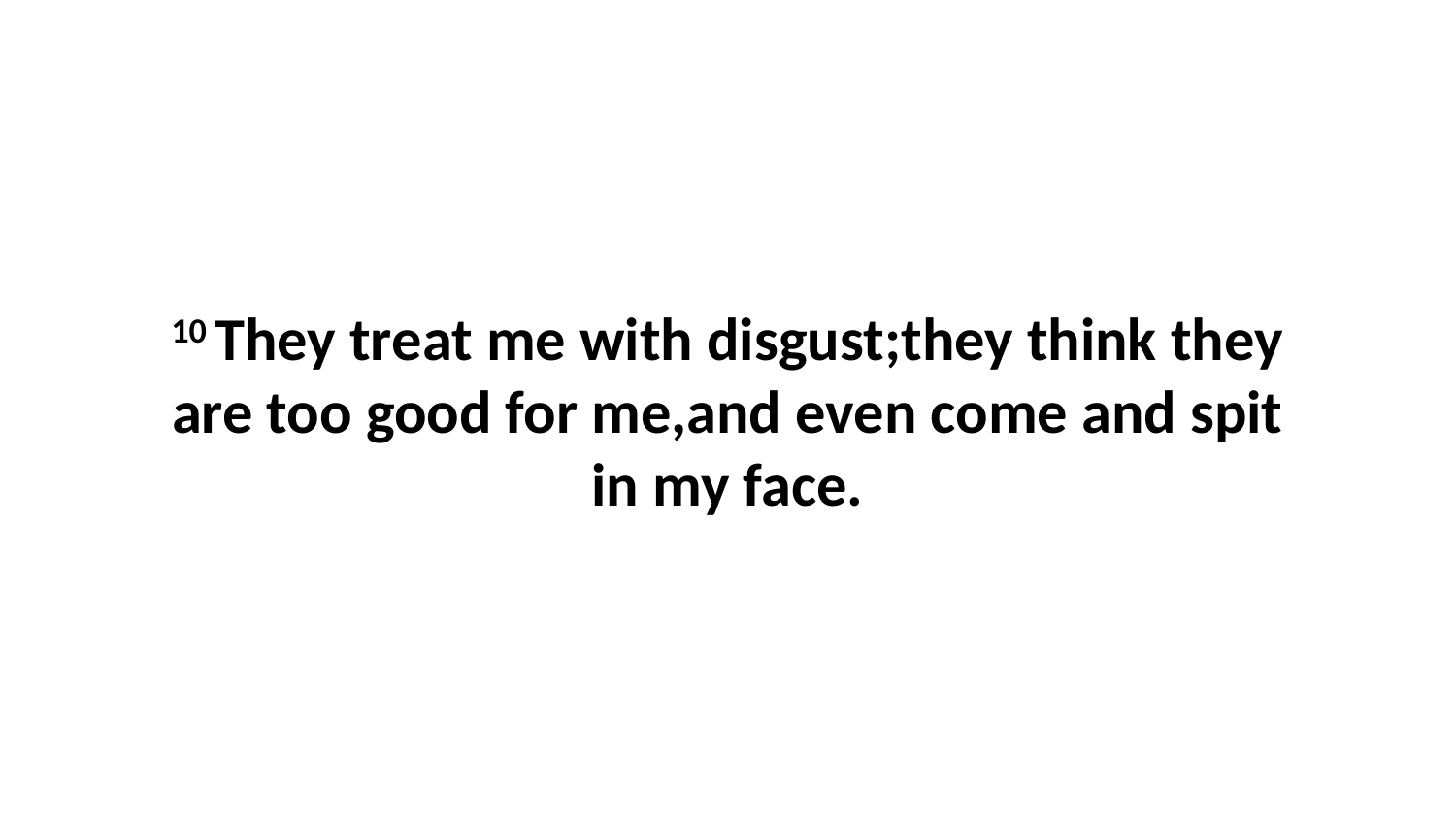

10 They treat me with disgust;they think they are too good for me,and even come and spit in my face.